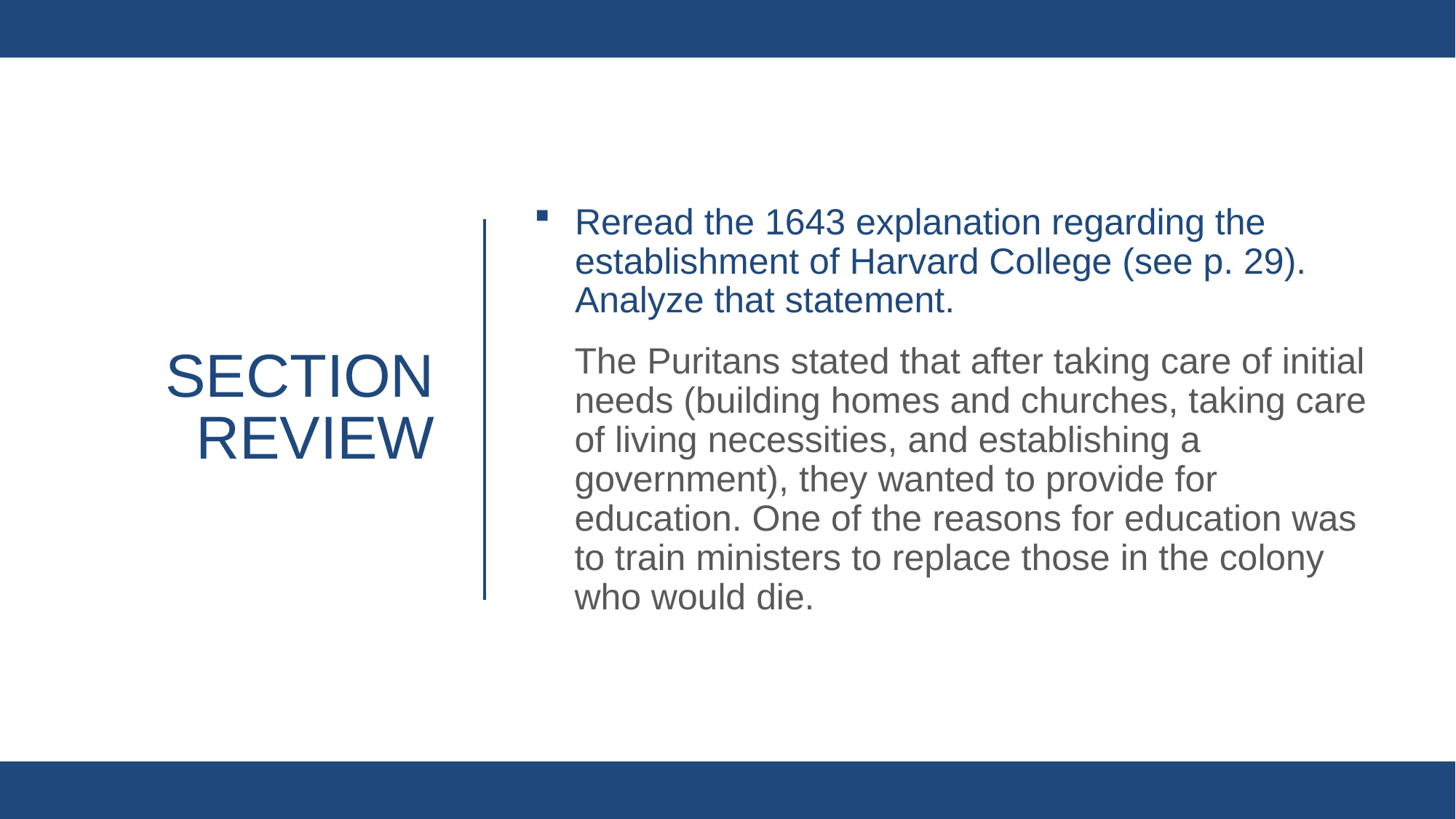

Reread the 1643 explanation regarding the establishment of Harvard College (see p. 29). Analyze that statement.
The Puritans stated that after taking care of initial needs (building homes and churches, taking care of living necessities, and establishing a government), they wanted to provide for education. One of the reasons for education was to train ministers to replace those in the colony who would die.
# Section review